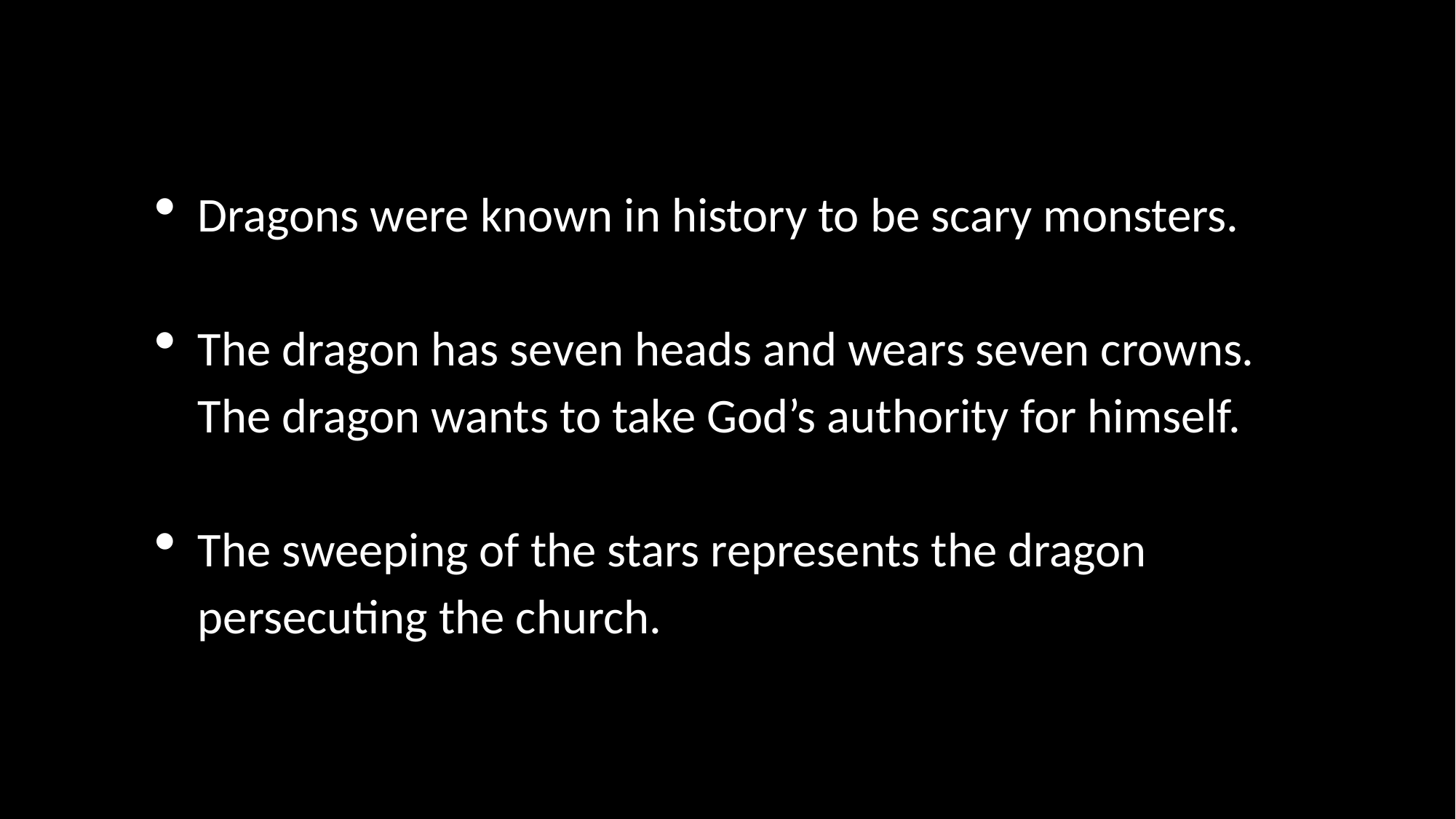

Dragons were known in history to be scary monsters.

The dragon has seven heads and wears seven crowns. The dragon wants to take God’s authority for himself.

The sweeping of the stars represents the dragon persecuting the church.